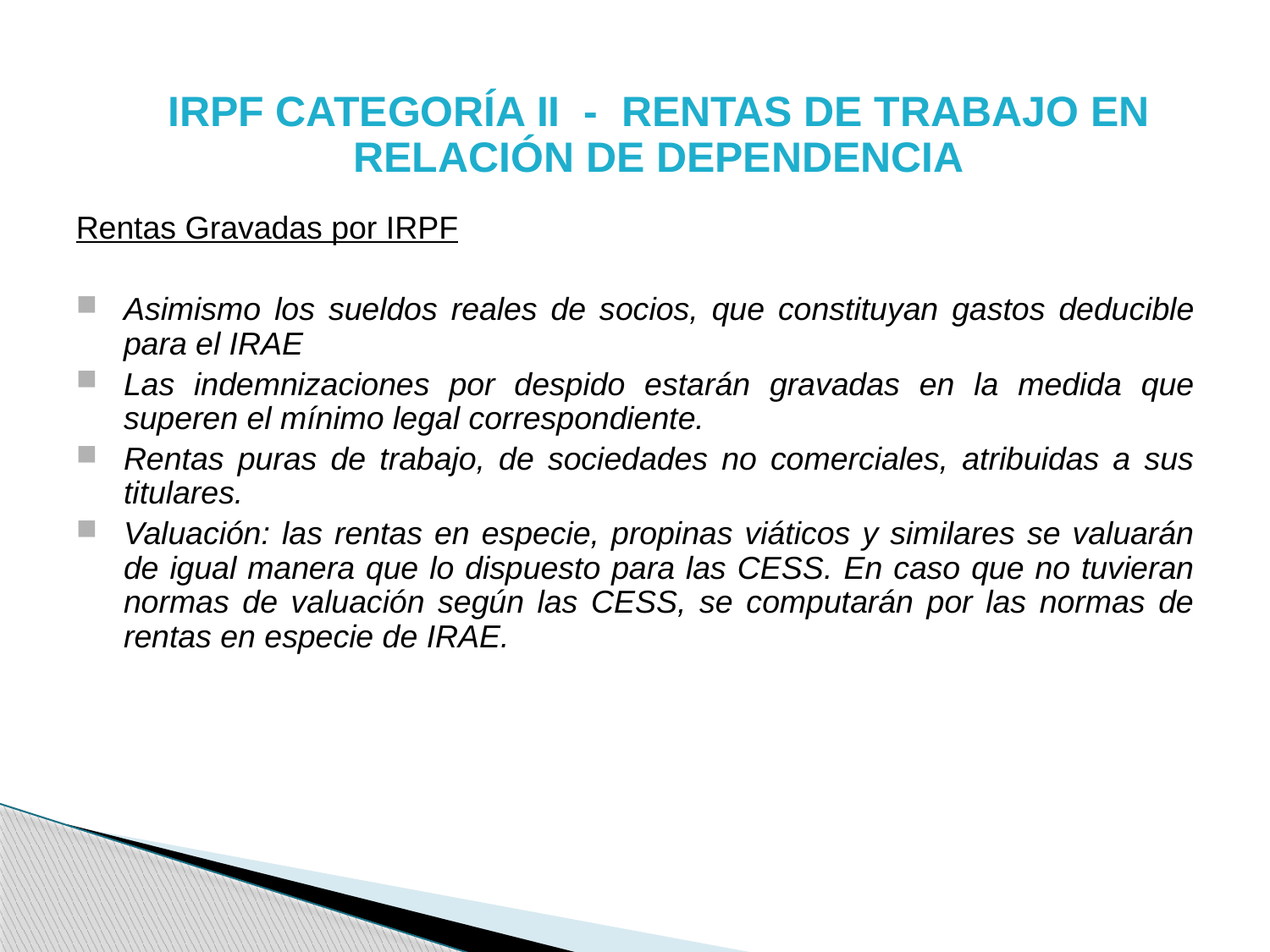

# IRPF CATEGORÍA II  -  RENTAS DE TRABAJO EN RELACIÓN DE DEPENDENCIA
Rentas Gravadas por IRPF

Asimismo los sueldos reales de socios, que constituyan gastos deducible para el IRAE
Las indemnizaciones por despido estarán gravadas en la medida que superen el mínimo legal correspondiente.
Rentas puras de trabajo, de sociedades no comerciales, atribuidas a sus titulares.
Valuación: las rentas en especie, propinas viáticos y similares se valuarán de igual manera que lo dispuesto para las CESS. En caso que no tuvieran normas de valuación según las CESS, se computarán por las normas de rentas en especie de IRAE.